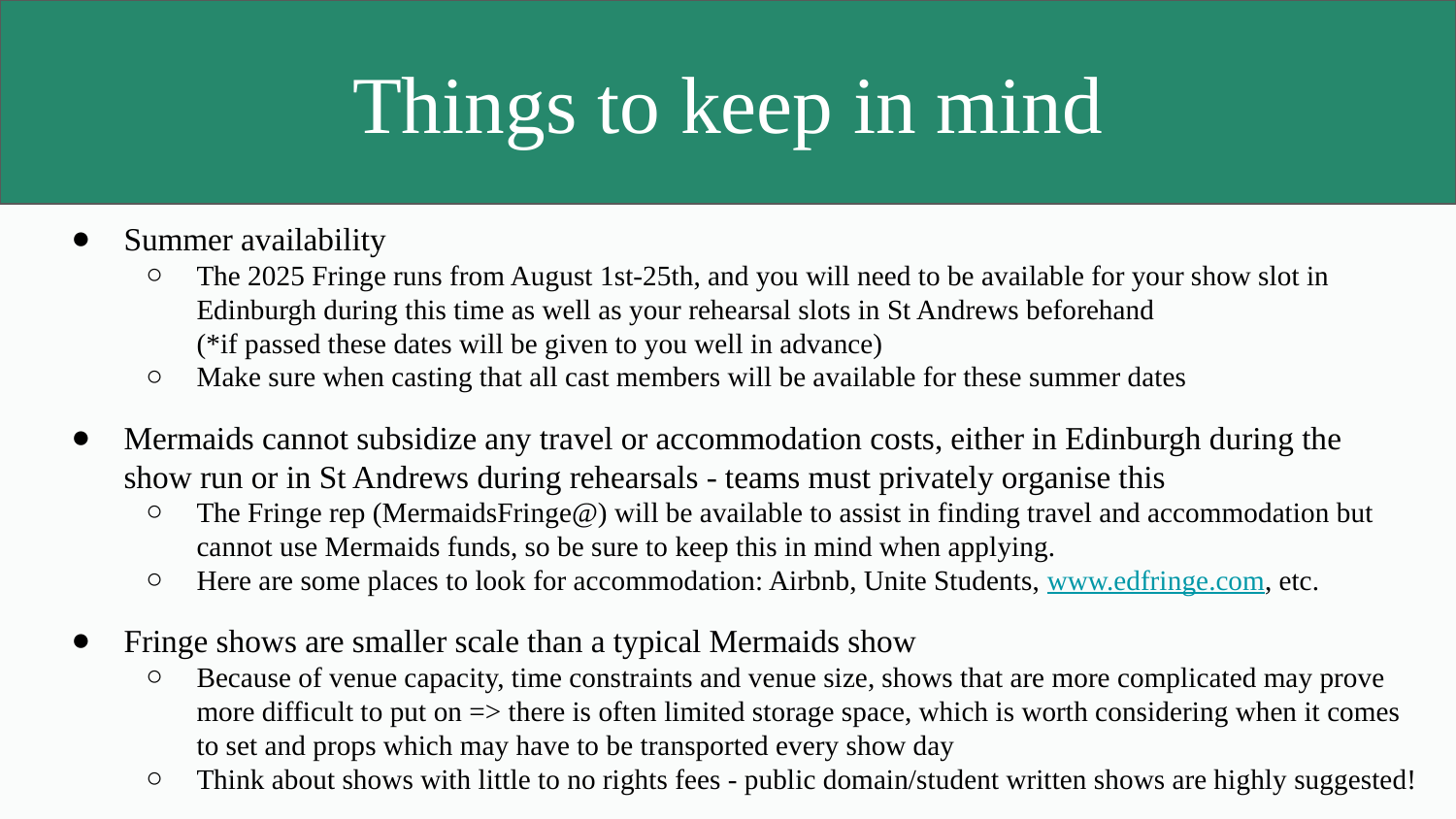

Things to keep in mind
Summer availability
The 2025 Fringe runs from August 1st-25th, and you will need to be available for your show slot in Edinburgh during this time as well as your rehearsal slots in St Andrews beforehand
(*if passed these dates will be given to you well in advance)
Make sure when casting that all cast members will be available for these summer dates

Mermaids cannot subsidize any travel or accommodation costs, either in Edinburgh during the
show run or in St Andrews during rehearsals - teams must privately organise this
The Fringe rep (MermaidsFringe@) will be available to assist in finding travel and accommodation but cannot use Mermaids funds, so be sure to keep this in mind when applying.
Here are some places to look for accommodation: Airbnb, Unite Students, www.edfringe.com, etc.

Fringe shows are smaller scale than a typical Mermaids show
Because of venue capacity, time constraints and venue size, shows that are more complicated may prove more difficult to put on => there is often limited storage space, which is worth considering when it comes to set and props which may have to be transported every show day
Think about shows with little to no rights fees - public domain/student written shows are highly suggested!